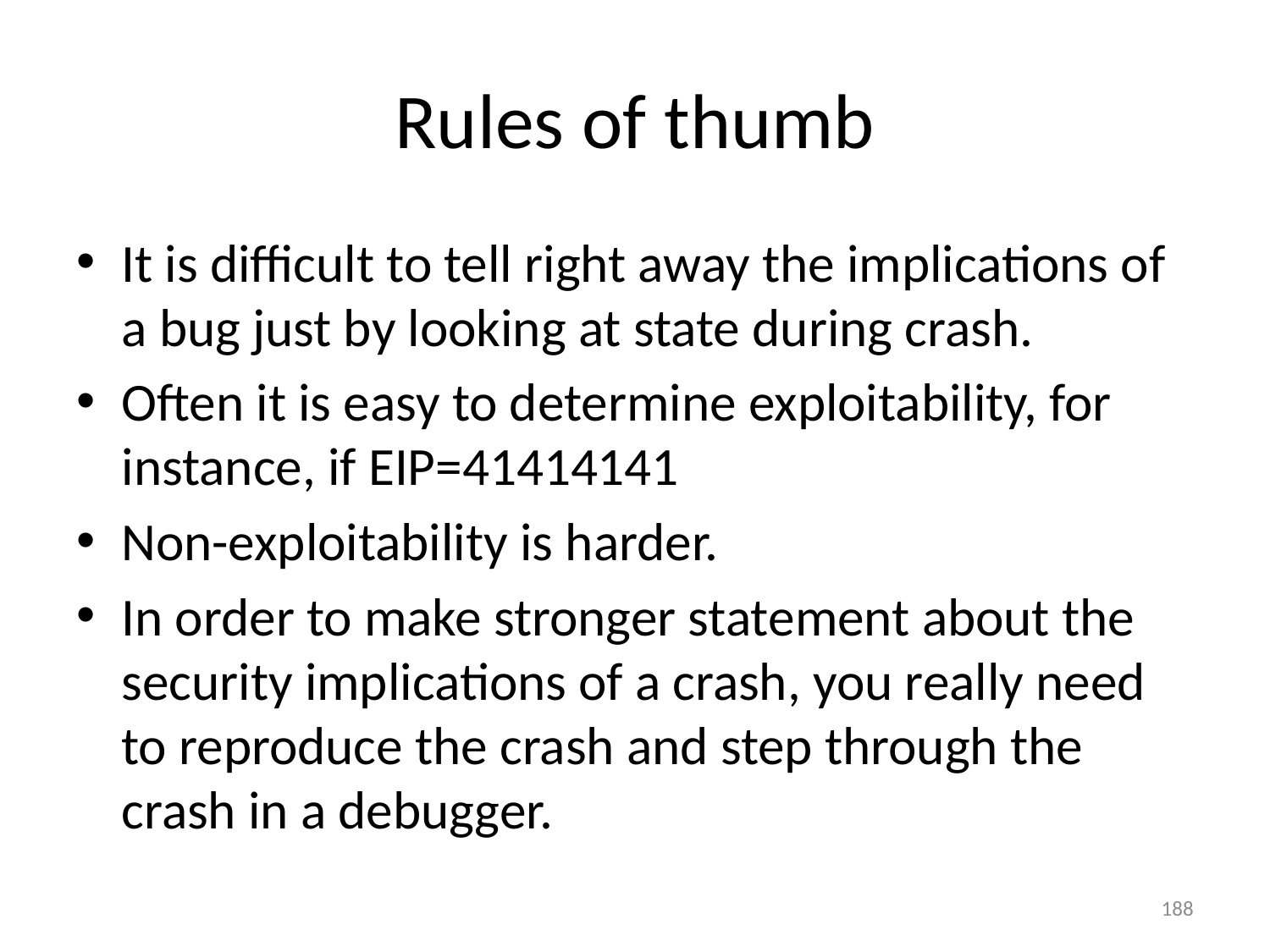

# Rules of thumb
It is difficult to tell right away the implications of a bug just by looking at state during crash.
Often it is easy to determine exploitability, for instance, if EIP=41414141
Non-exploitability is harder.
In order to make stronger statement about the security implications of a crash, you really need to reproduce the crash and step through the crash in a debugger.

188